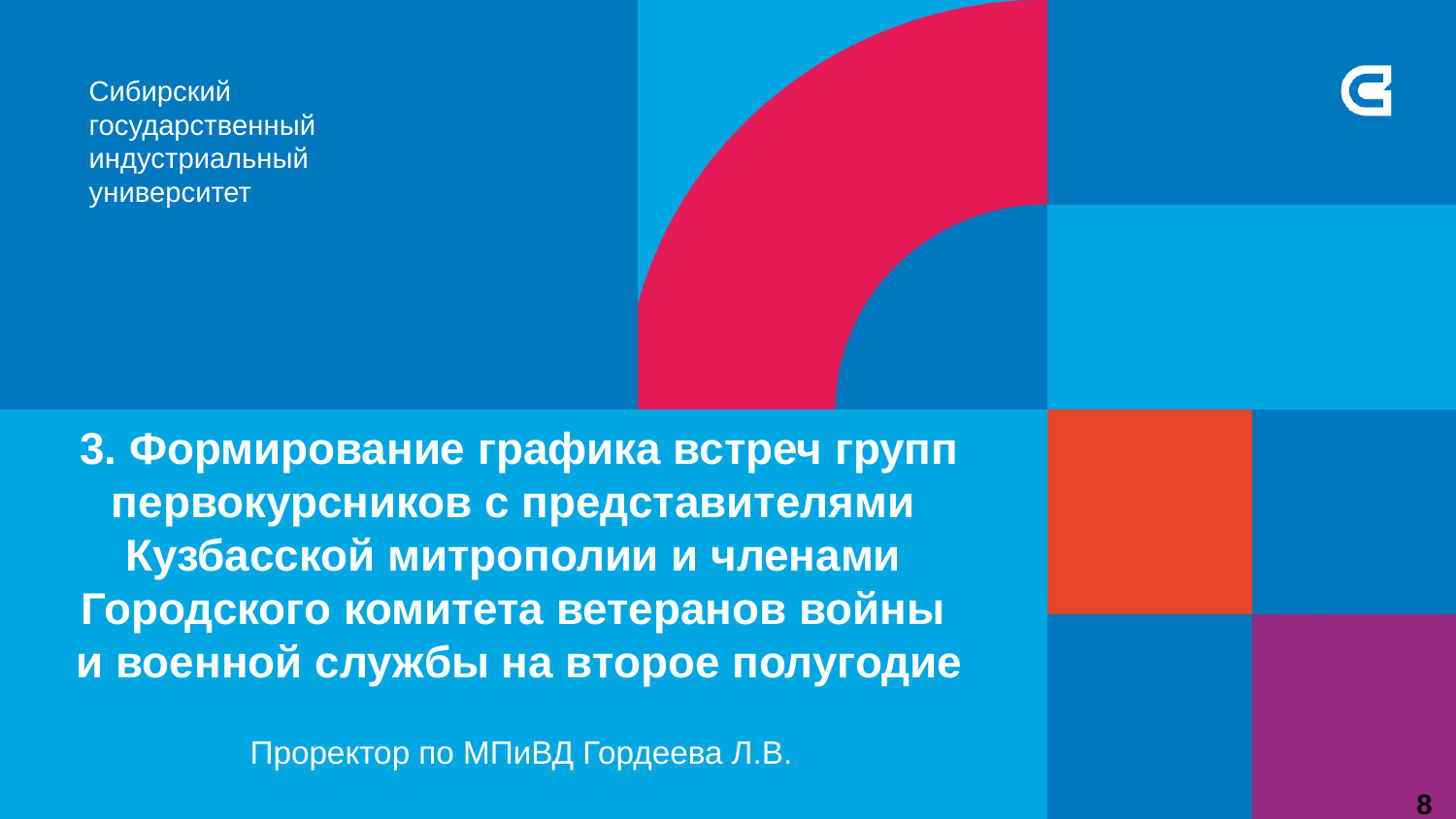

3. Формирование графика встреч групп первокурсников с представителями
Кузбасской митрополии и членами
Городского комитета ветеранов войны
и военной службы на второе полугодие
Проректор по МПиВД Гордеева Л.В.
8